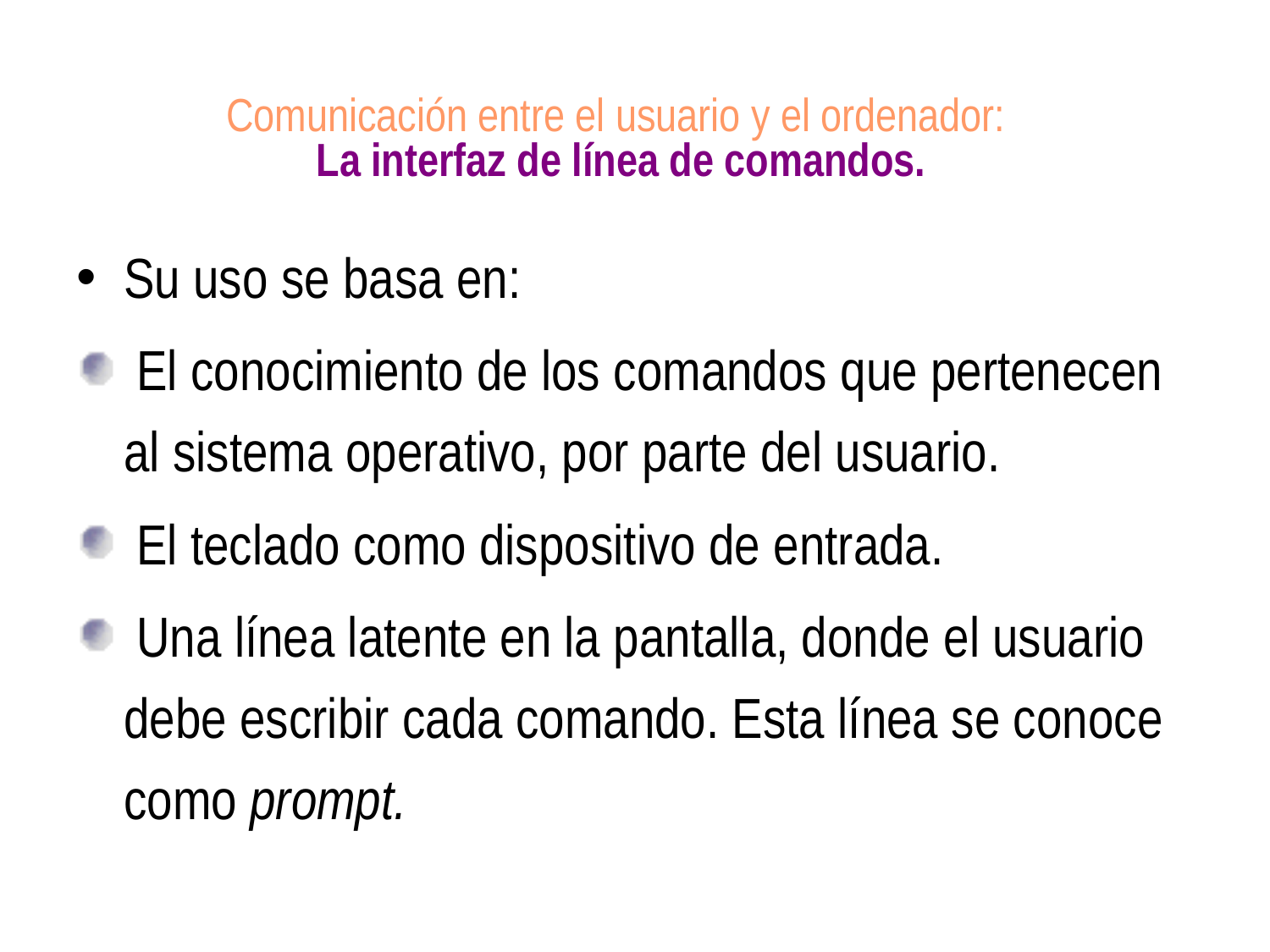

# Comunicación entre el usuario y el ordenador: La interfaz de línea de comandos.
Su uso se basa en:
 El conocimiento de los comandos que pertenecen al sistema operativo, por parte del usuario.
 El teclado como dispositivo de entrada.
 Una línea latente en la pantalla, donde el usuario debe escribir cada comando. Esta línea se conoce como prompt.